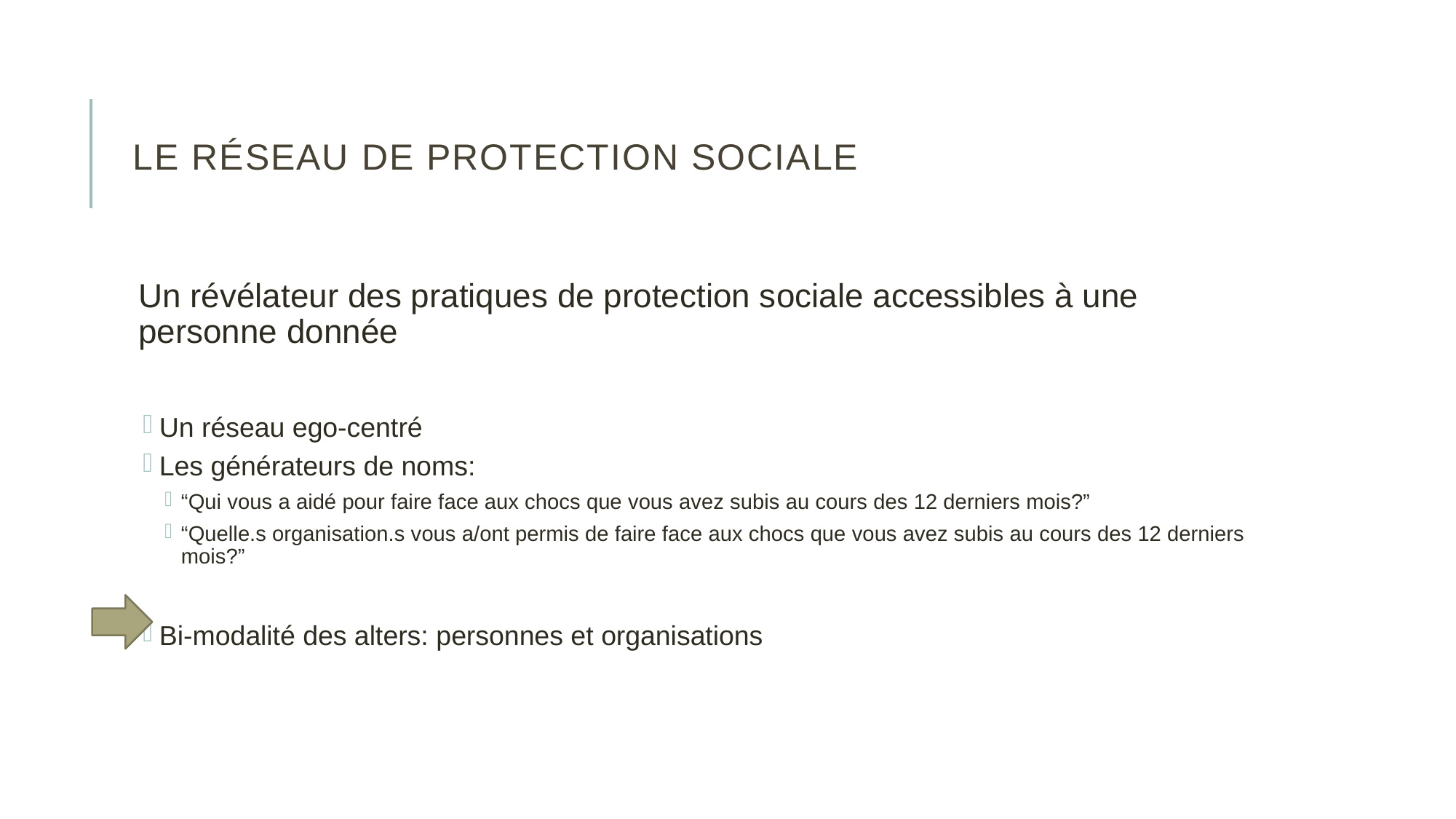

# Le réseau de protection sociale
Un révélateur des pratiques de protection sociale accessibles à une personne donnée

Un réseau ego-centré
Les générateurs de noms:
“Qui vous a aidé pour faire face aux chocs que vous avez subis au cours des 12 derniers mois?”
“Quelle.s organisation.s vous a/ont permis de faire face aux chocs que vous avez subis au cours des 12 derniers mois?”

Bi-modalité des alters: personnes et organisations